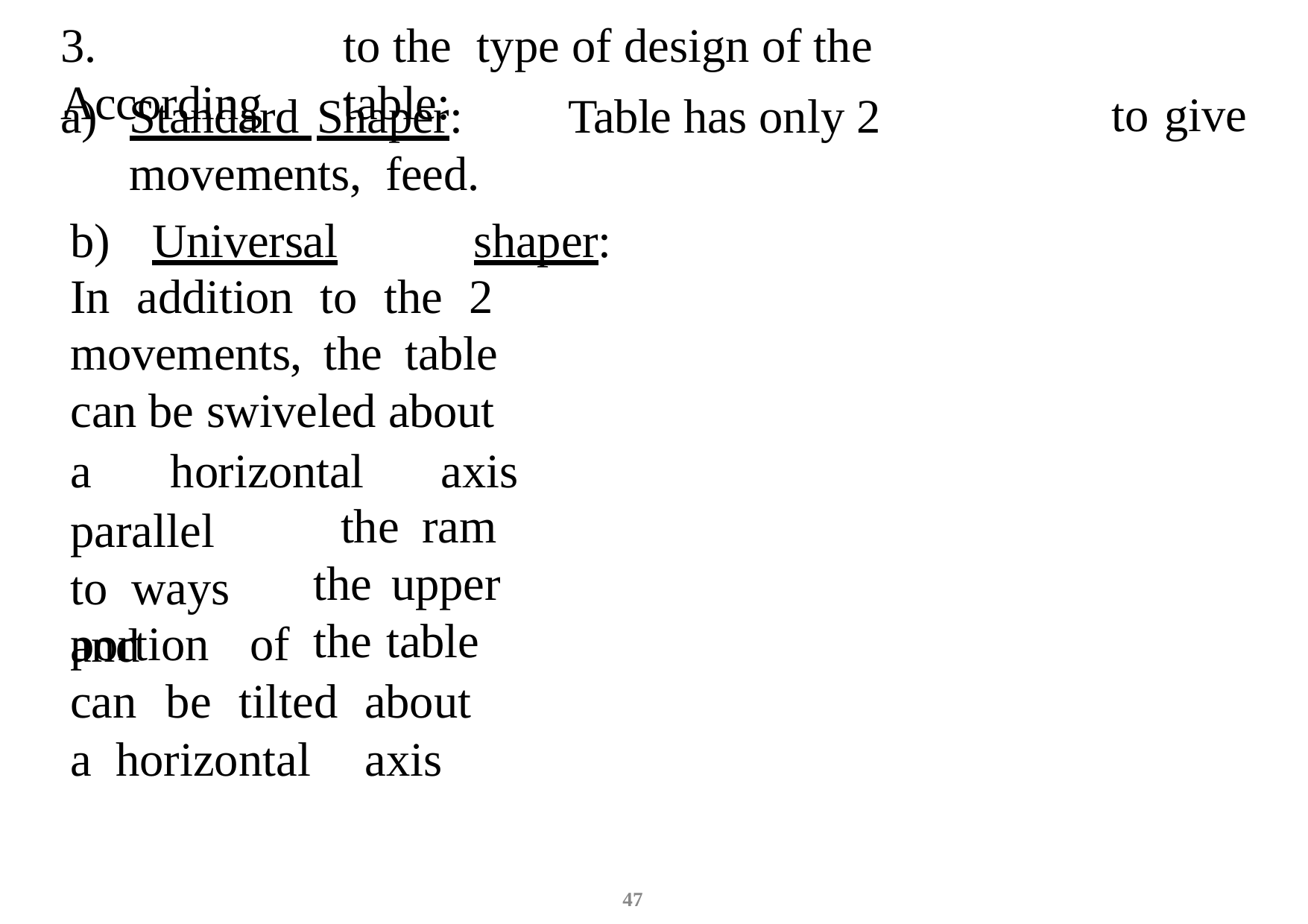

3. According
to the	type of design of the	table:
to give
Standard Shaper:	Table has only 2 movements,  feed.
Universal	shaper:
In addition to the 2  movements, the table  can be swiveled about
a	horizontal
axis
the ram  the upper  the table
parallel	to  ways	and
portion	of
can	be	tilted	about	a  horizontal	axis

47